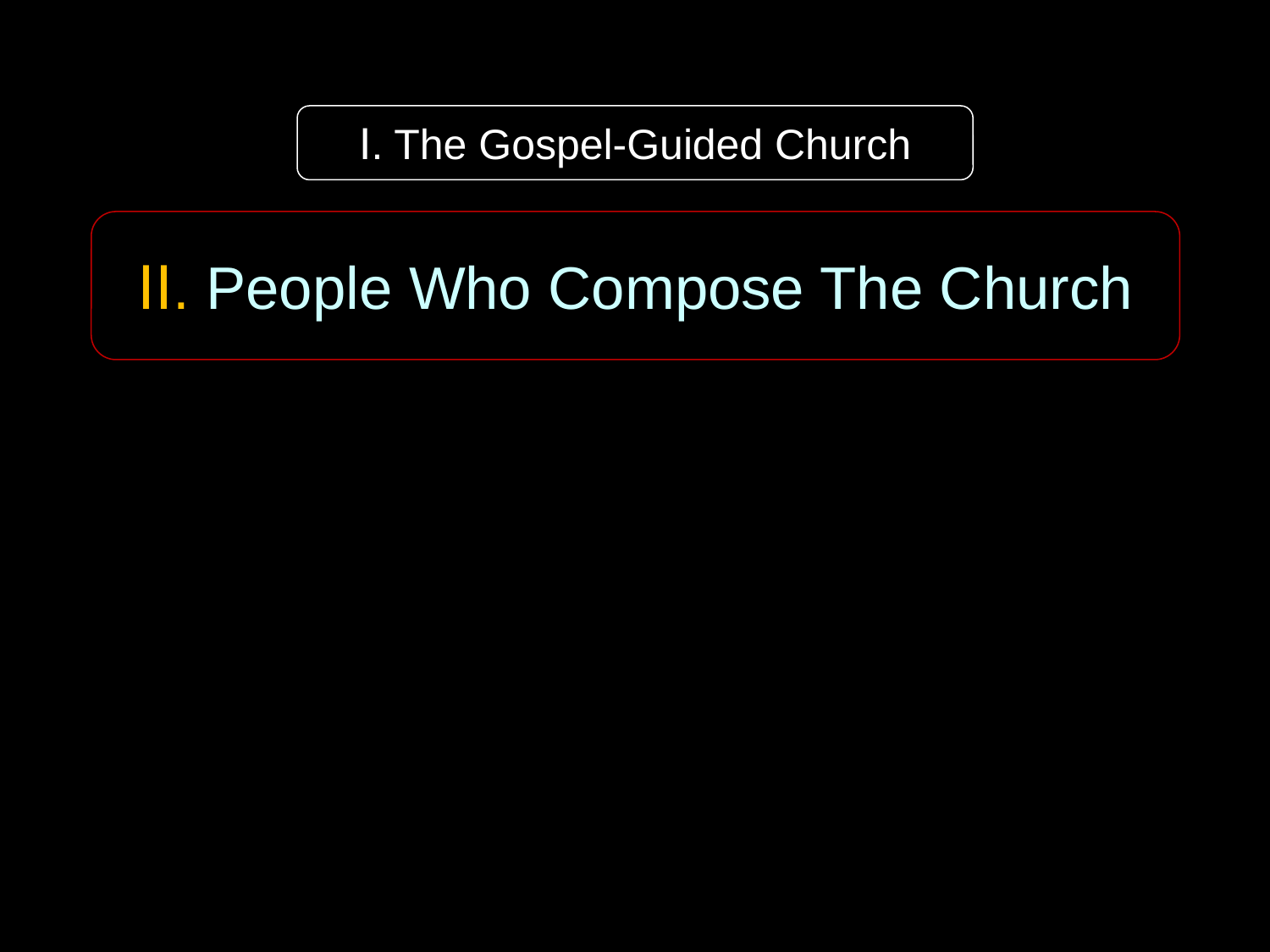

I. The Gospel-Guided Church
II. People Who Compose The Church